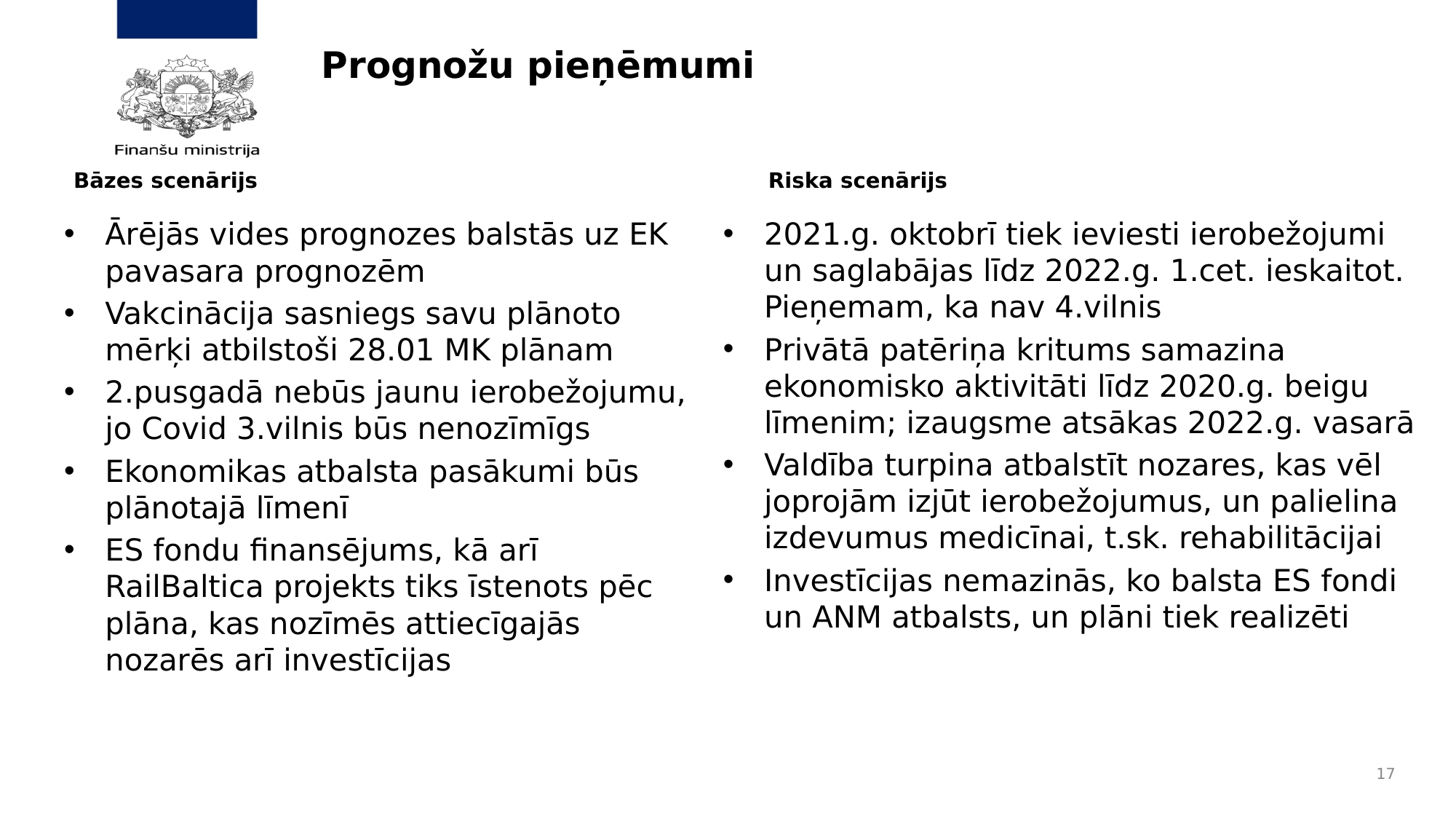

# Prognožu pieņēmumi
Bāzes scenārijs
Riska scenārijs
Ārējās vides prognozes balstās uz EK pavasara prognozēm
Vakcinācija sasniegs savu plānoto mērķi atbilstoši 28.01 MK plānam
2.pusgadā nebūs jaunu ierobežojumu, jo Covid 3.vilnis būs nenozīmīgs
Ekonomikas atbalsta pasākumi būs plānotajā līmenī
ES fondu finansējums, kā arī RailBaltica projekts tiks īstenots pēc plāna, kas nozīmēs attiecīgajās nozarēs arī investīcijas
2021.g. oktobrī tiek ieviesti ierobežojumi un saglabājas līdz 2022.g. 1.cet. ieskaitot. Pieņemam, ka nav 4.vilnis
Privātā patēriņa kritums samazina ekonomisko aktivitāti līdz 2020.g. beigu līmenim; izaugsme atsākas 2022.g. vasarā
Valdība turpina atbalstīt nozares, kas vēl joprojām izjūt ierobežojumus, un palielina izdevumus medicīnai, t.sk. rehabilitācijai
Investīcijas nemazinās, ko balsta ES fondi un ANM atbalsts, un plāni tiek realizēti
17